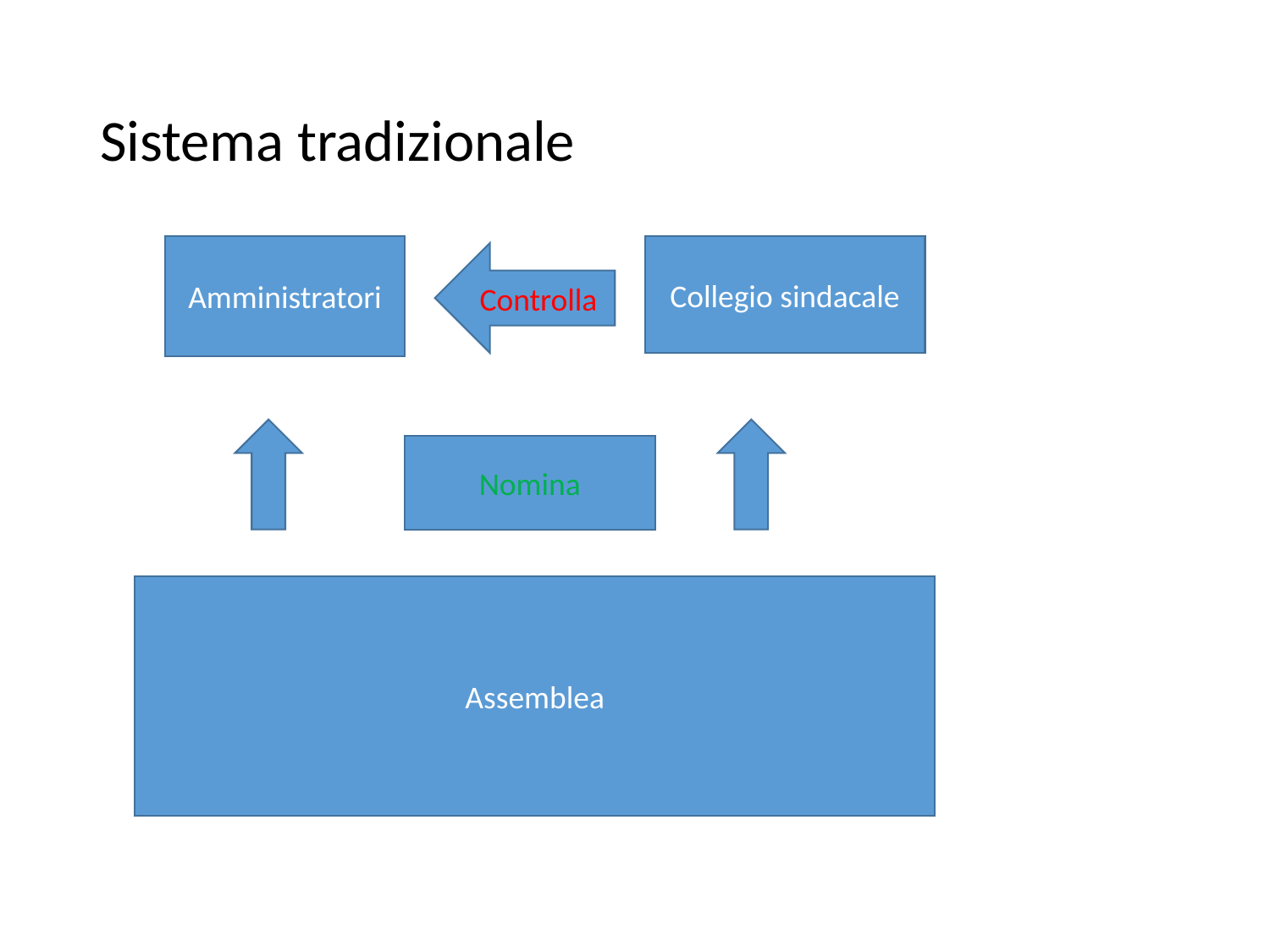

# Sistema tradizionale
Amministratori
Collegio sindacale
Controlla

Nomina
Assemblea